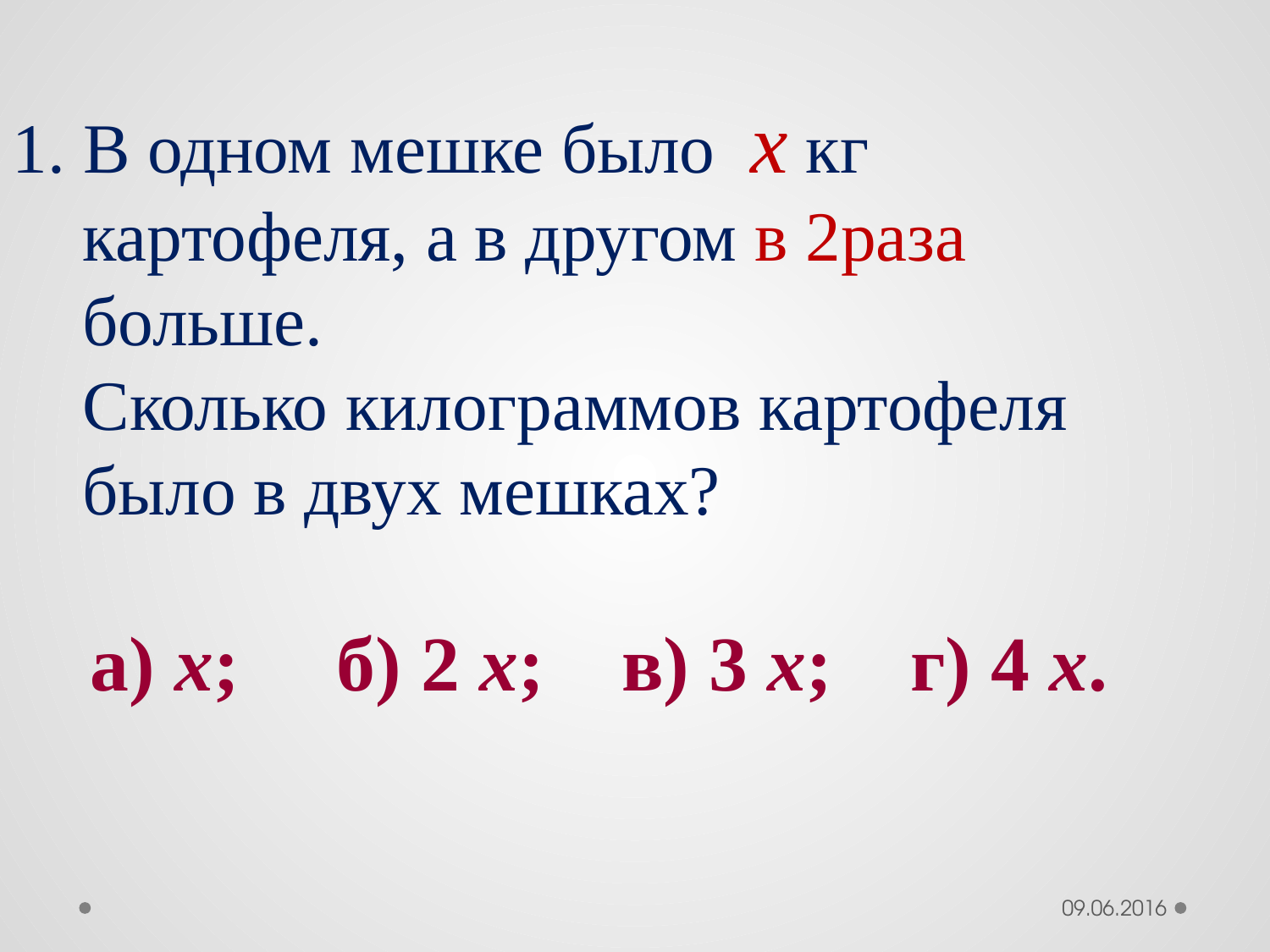

1. В одном мешке было  х кг
    картофеля, а в другом в 2раза
    больше.
    Сколько килограммов картофеля
    было в двух мешках?

    а) х;     б) 2 х;    в) 3 х;    г) 4 х.
09.06.2016